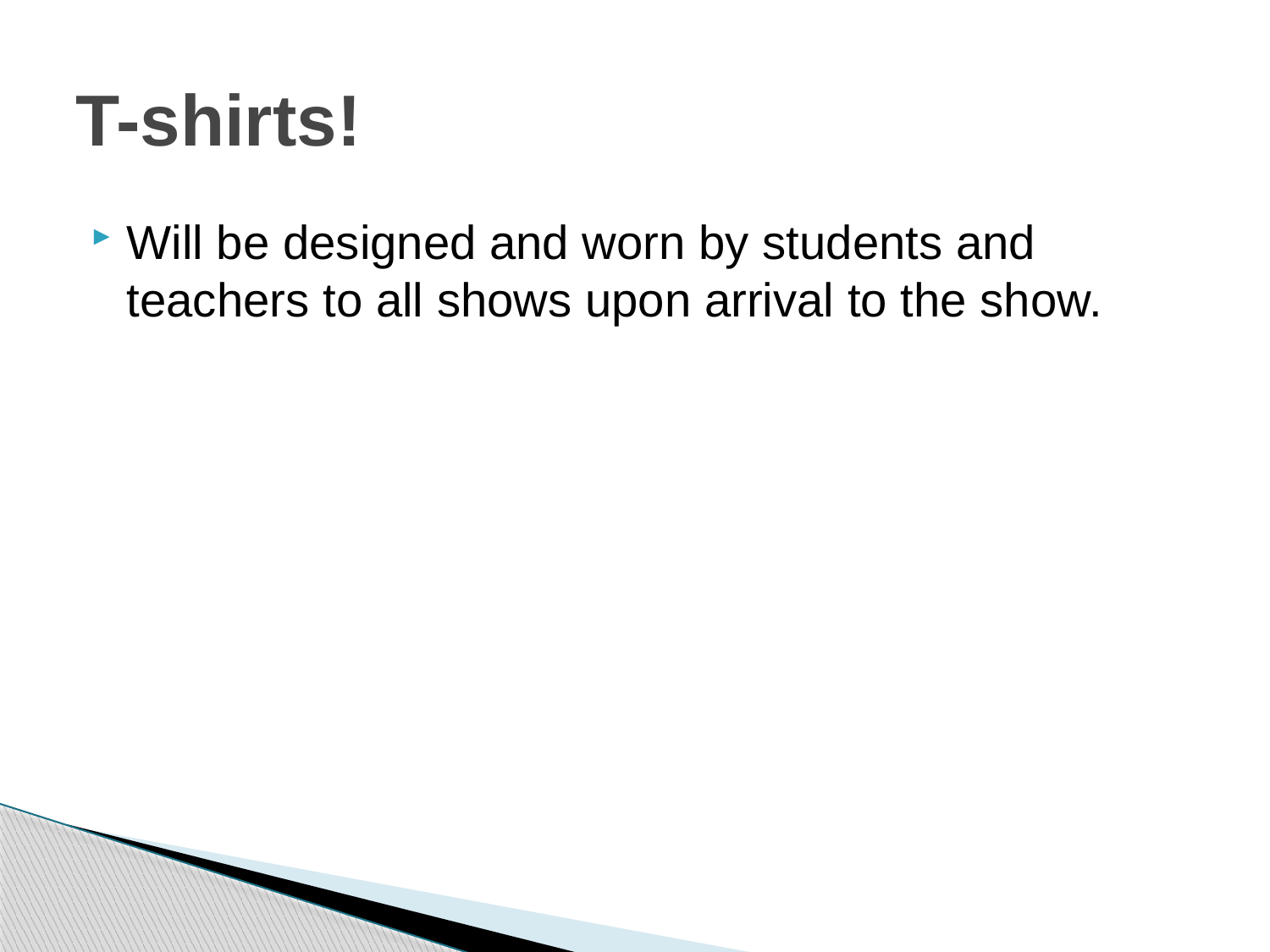

# T-shirts!
Will be designed and worn by students and teachers to all shows upon arrival to the show.